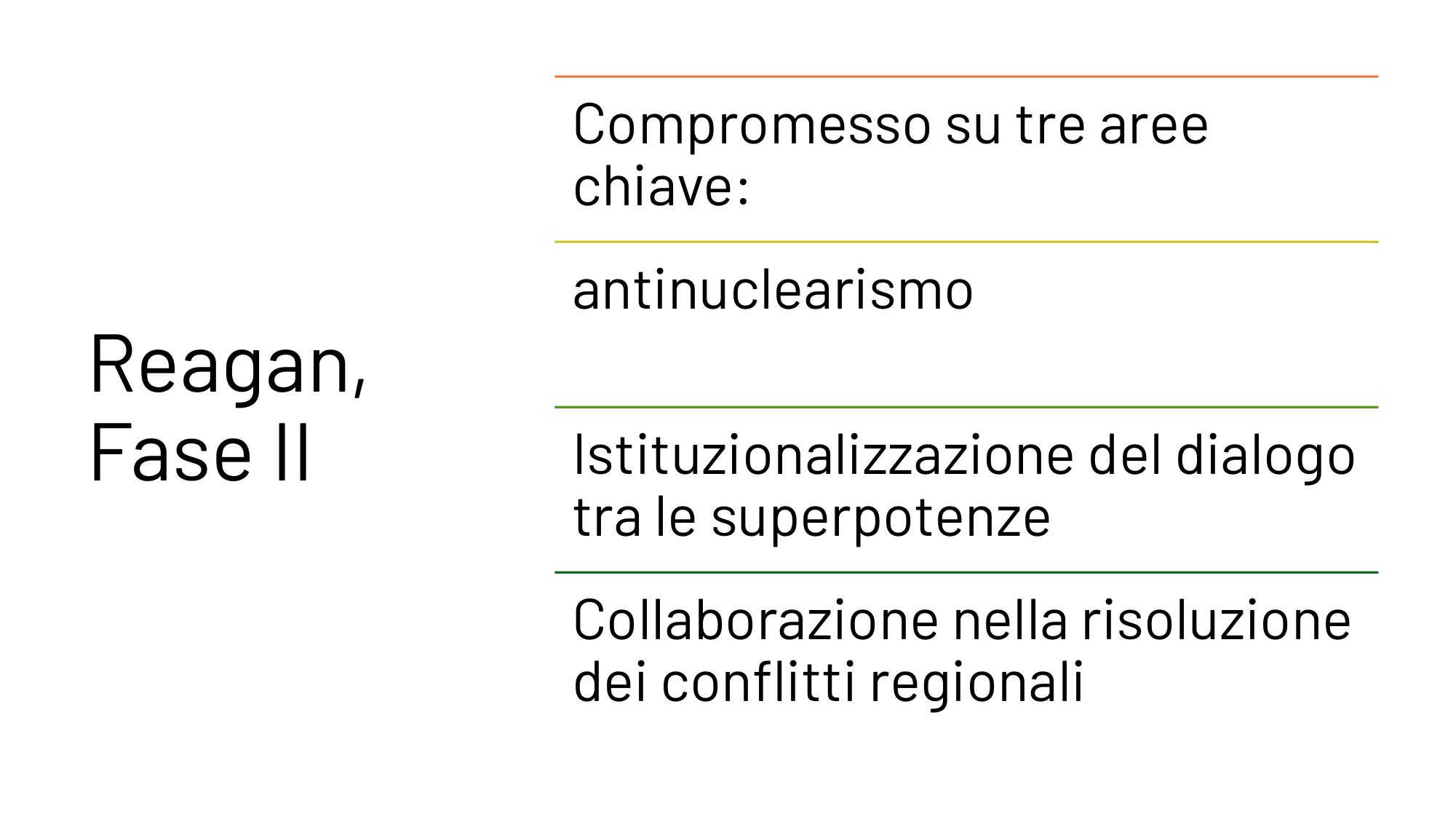

Compromesso su tre aree chiave:
antinuclearismo
Istituzionalizzazione del dialogo tra le superpotenze
Collaborazione nella risoluzione dei conflitti regionali
# Reagan, Fase II